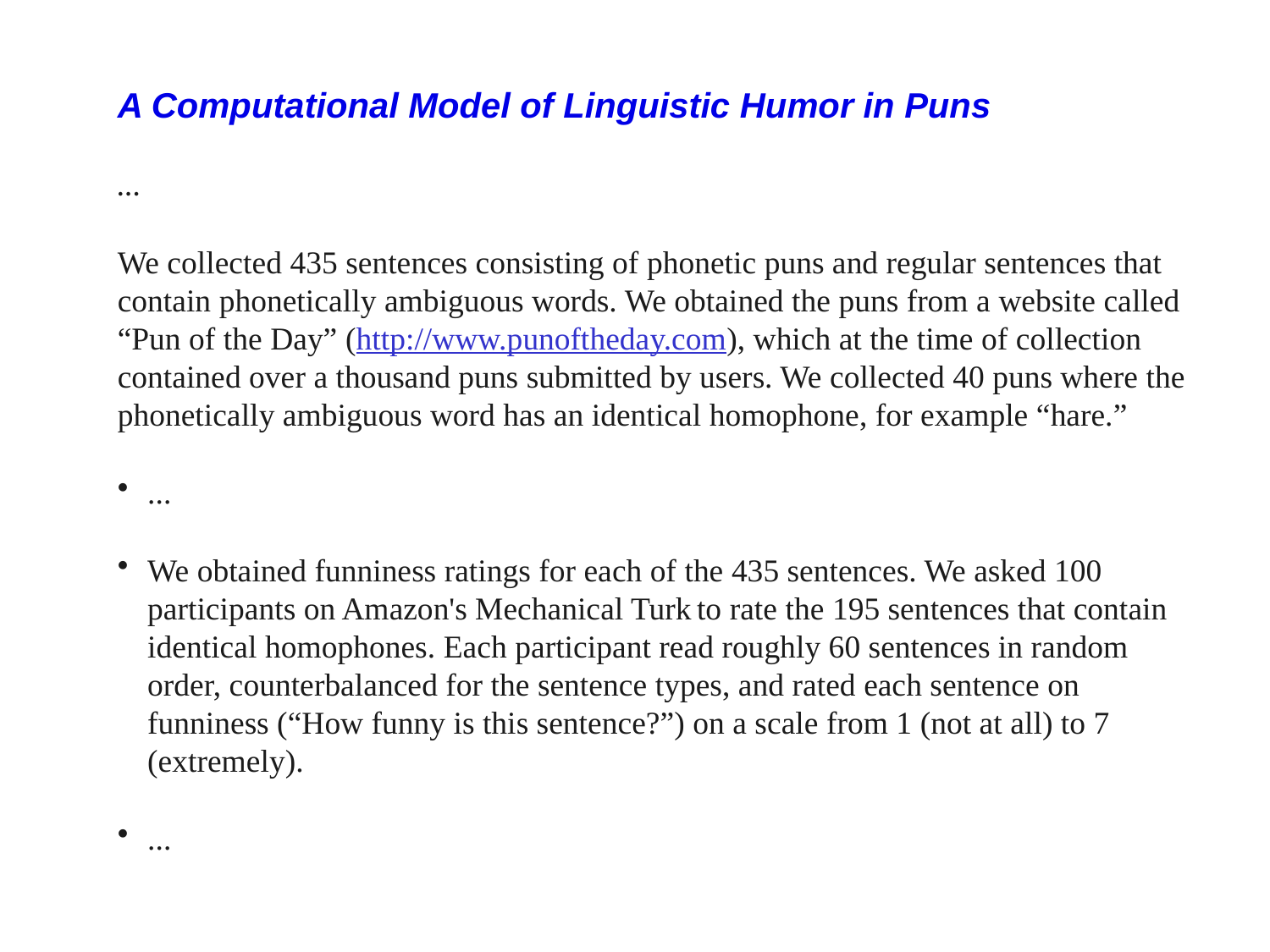

A Computational Model of Linguistic Humor in Puns
…
We collected 435 sentences consisting of phonetic puns and regular sentences that contain phonetically ambiguous words. We obtained the puns from a website called “Pun of the Day” (http://www.punoftheday.com), which at the time of collection contained over a thousand puns submitted by users. We collected 40 puns where the phonetically ambiguous word has an identical homophone, for example “hare.”
...
We obtained funniness ratings for each of the 435 sentences. We asked 100 participants on Amazon's Mechanical Turk to rate the 195 sentences that contain identical homophones. Each participant read roughly 60 sentences in random order, counterbalanced for the sentence types, and rated each sentence on funniness (“How funny is this sentence?”) on a scale from 1 (not at all) to 7 (extremely).
...